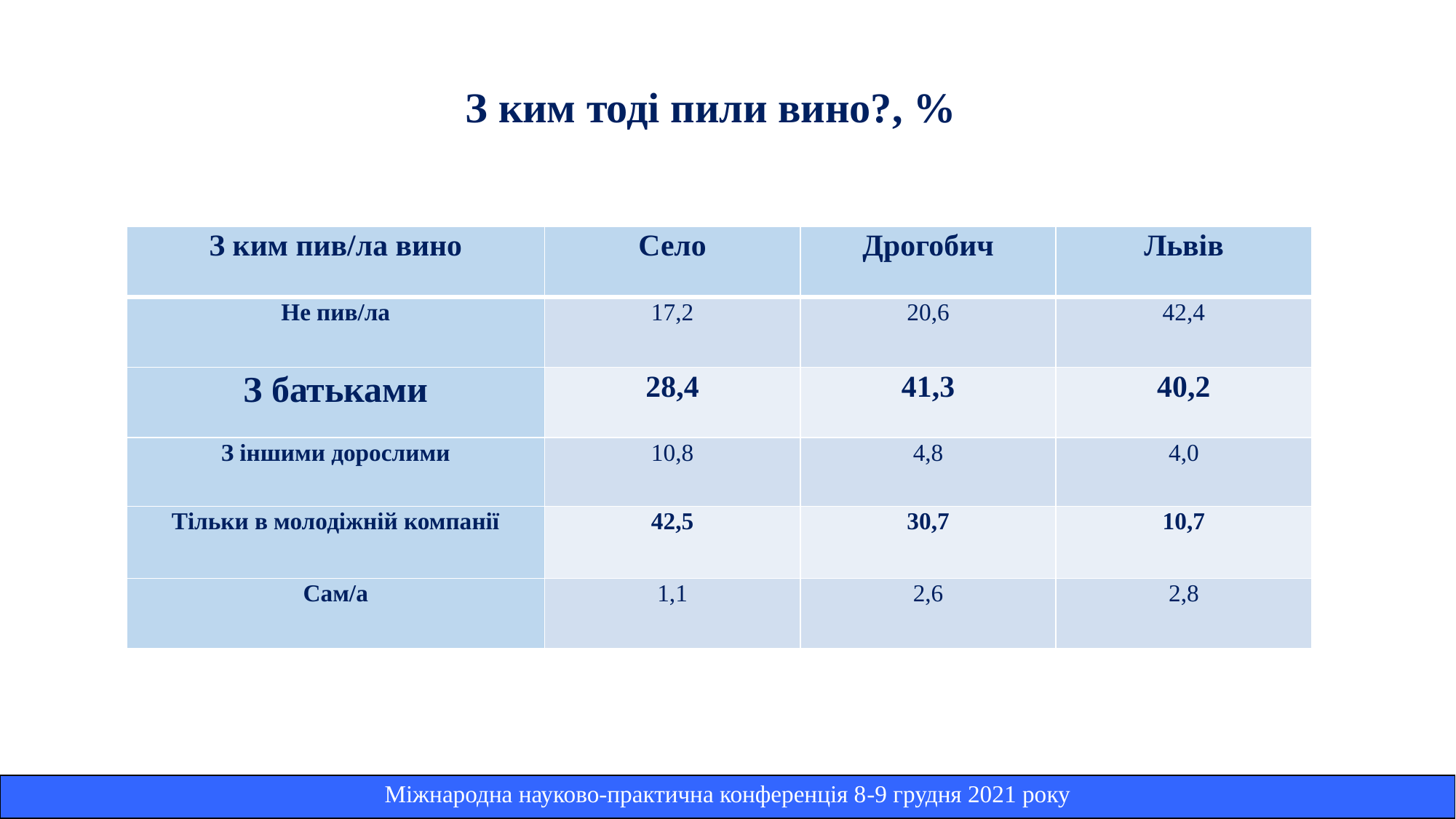

# З ким тоді пили вино?, %
| З ким пив/ла вино | Село | Дрогобич | Львів |
| --- | --- | --- | --- |
| Не пив/ла | 17,2 | 20,6 | 42,4 |
| З батьками | 28,4 | 41,3 | 40,2 |
| З іншими дорослими | 10,8 | 4,8 | 4,0 |
| Тільки в молодіжній компанії | 42,5 | 30,7 | 10,7 |
| Сам/а | 1,1 | 2,6 | 2,8 |
| Міжнародна науково-практична конференція 8-9 грудня 2021 року |
| --- |